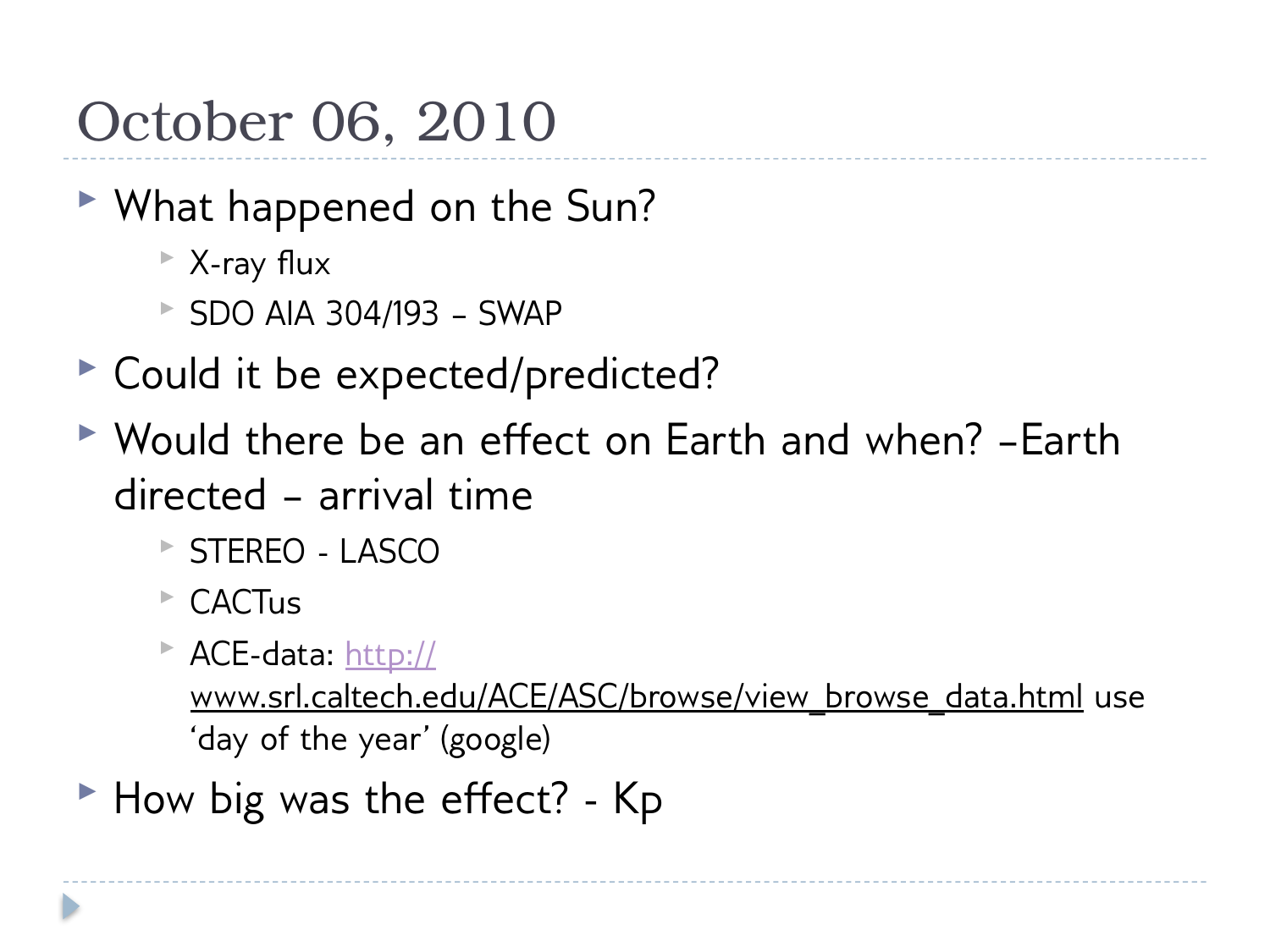

# October 06, 2010
What happened on the Sun?
X-ray flux
SDO AIA 304/193 – SWAP
Could it be expected/predicted?
Would there be an effect on Earth and when? –Earth directed – arrival time
STEREO - LASCO
CACTus
ACE-data: http://www.srl.caltech.edu/ACE/ASC/browse/view_browse_data.html use ‘day of the year’ (google)
How big was the effect? - Kp